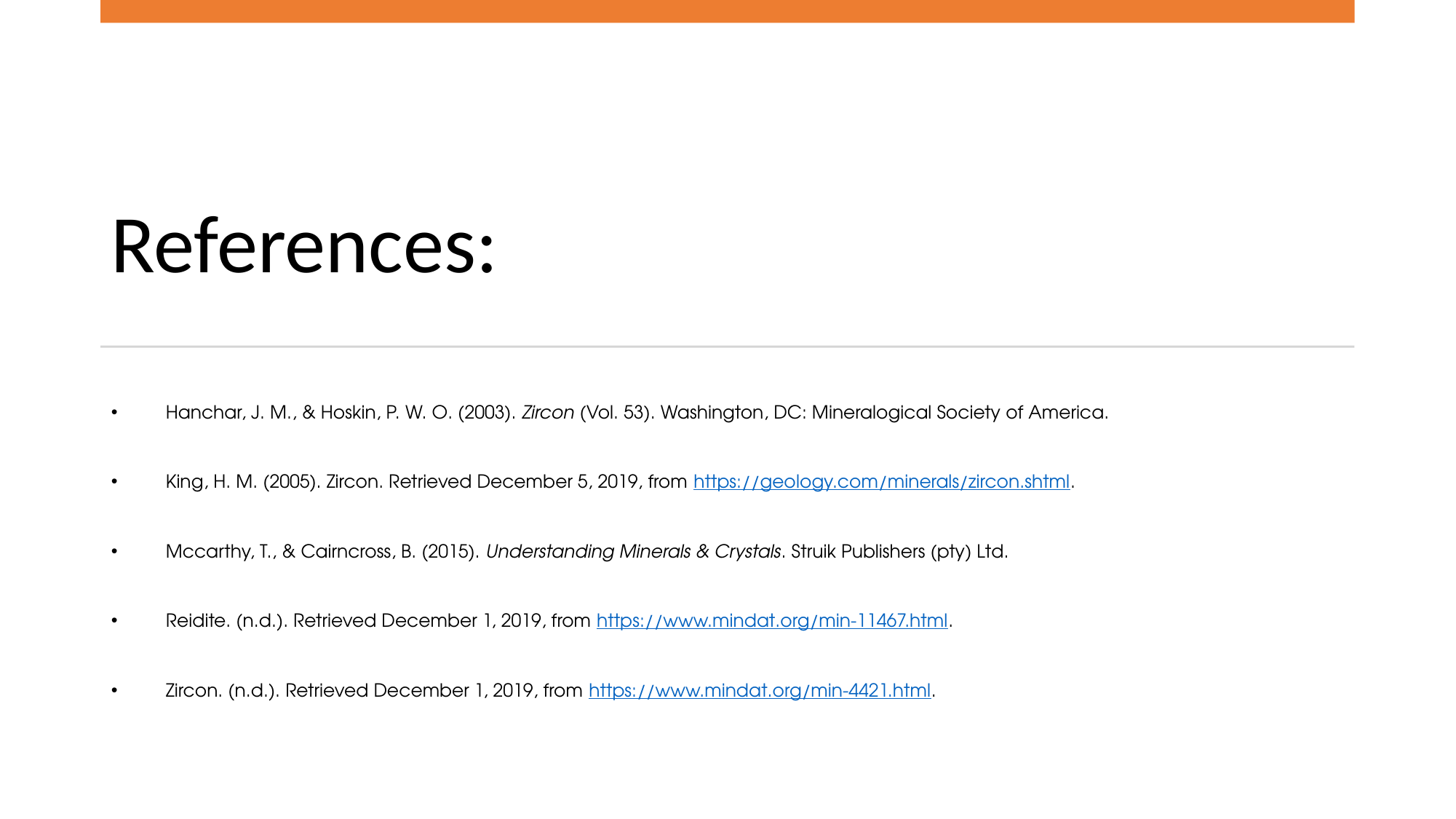

# References:

Hanchar, J. M., & Hoskin, P. W. O. (2003). Zircon (Vol. 53). Washington, DC: Mineralogical Society of America.

King, H. M. (2005). Zircon. Retrieved December 5, 2019, from https://geology.com/minerals/zircon.shtml.

Mccarthy, T., & Cairncross, B. (2015). Understanding Minerals & Crystals. Struik Publishers (pty) Ltd.

Reidite. (n.d.). Retrieved December 1, 2019, from https://www.mindat.org/min-11467.html.

Zircon. (n.d.). Retrieved December 1, 2019, from https://www.mindat.org/min-4421.html.